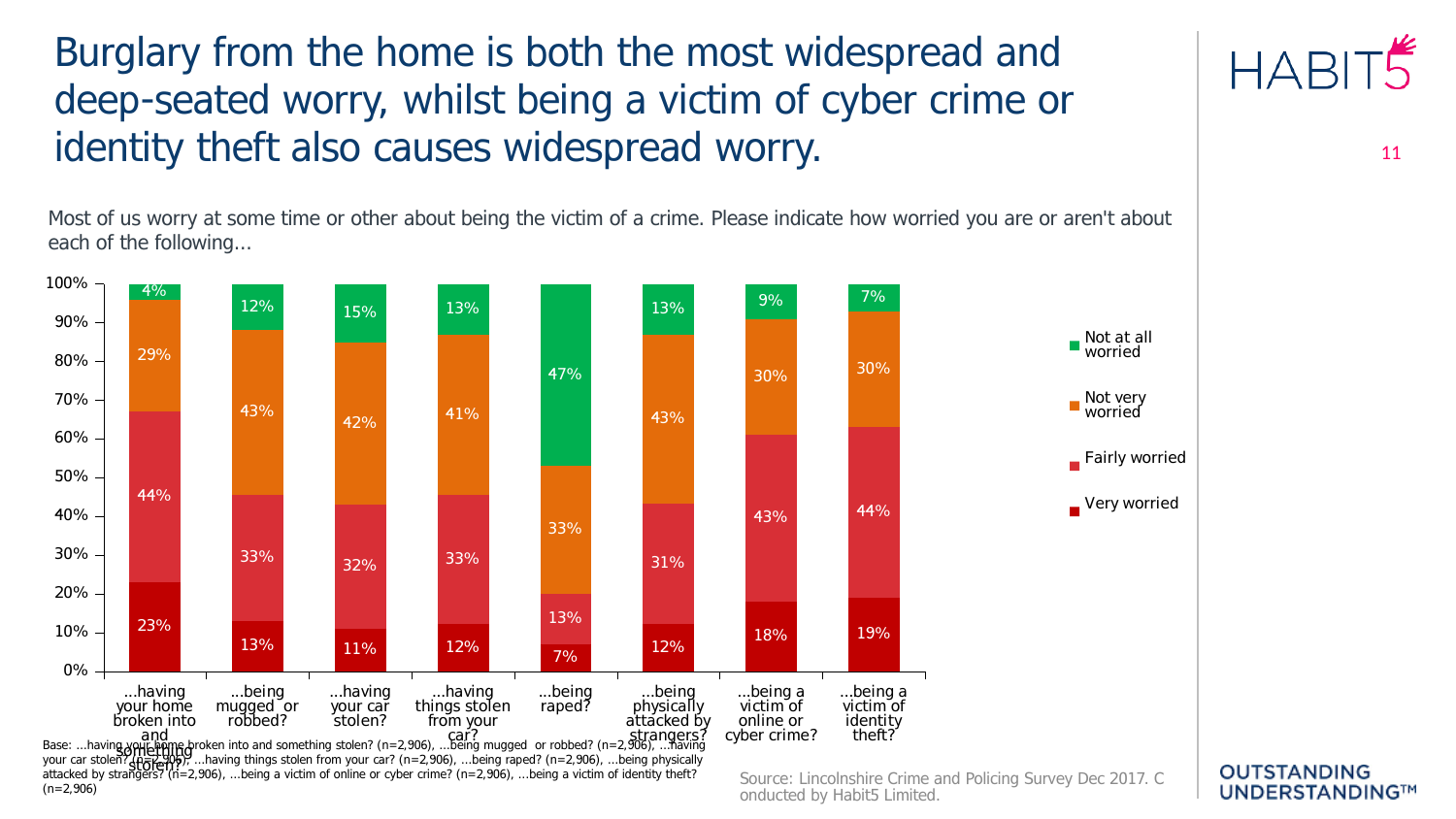

Burglary from the home is both the most widespread and deep-seated worry, whilst being a victim of cyber crime or identity theft also causes widespread worry.
11
Most of us worry at some time or other about being the victim of a crime. Please indicate how worried you are or aren't about each of the following...

### Chart

| Category | Very worried | Fairly worried | Not very worried | Not at all worried |
|---|---|---|---|---|
| ...having your home broken into and something stolen? | 0.23 | 0.44 | 0.29 | 0.04 |
| ...being mugged  or robbed? | 0.13 | 0.33 | 0.43 | 0.12 |
| ...having your car stolen? | 0.11 | 0.32 | 0.42 | 0.15 |
| ...having things stolen from your car? | 0.12 | 0.33 | 0.41 | 0.13 |
| ...being raped? | 0.07 | 0.13 | 0.33 | 0.47 |
| ...being physically attacked by strangers? | 0.12 | 0.31 | 0.43 | 0.13 |
| ...being a victim of online or cyber crime? | 0.18 | 0.43 | 0.3 | 0.09 |
| ...being a victim of identity theft? | 0.19 | 0.44 | 0.3 | 0.07 |
Base: ...having your home broken into and something stolen? (n=2,906), ...being mugged  or robbed? (n=2,906), ...having your car stolen? (n=2,906), ...having things stolen from your car? (n=2,906), ...being raped? (n=2,906), ...being physically attacked by strangers? (n=2,906), ...being a victim of online or cyber crime? (n=2,906), ...being a victim of identity theft? (n=2,906)
Source: Lincolnshire Crime and Policing Survey Dec 2017. Conducted by Habit5 Limited.